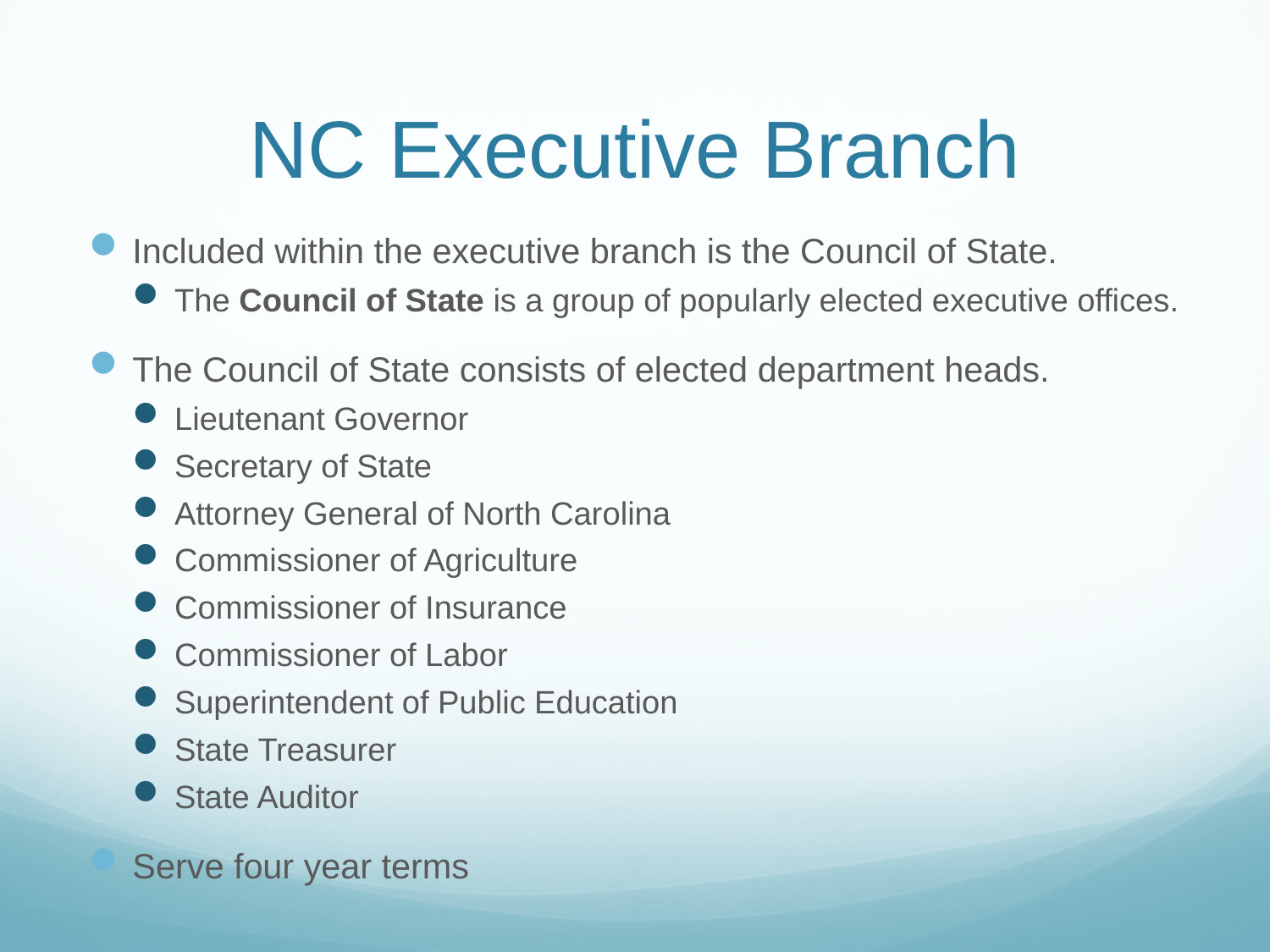

# NC Executive Branch
Included within the executive branch is the Council of State.
The Council of State is a group of popularly elected executive offices.
The Council of State consists of elected department heads.
Lieutenant Governor
Secretary of State
Attorney General of North Carolina
Commissioner of Agriculture
Commissioner of Insurance
Commissioner of Labor
Superintendent of Public Education
State Treasurer
State Auditor
Serve four year terms